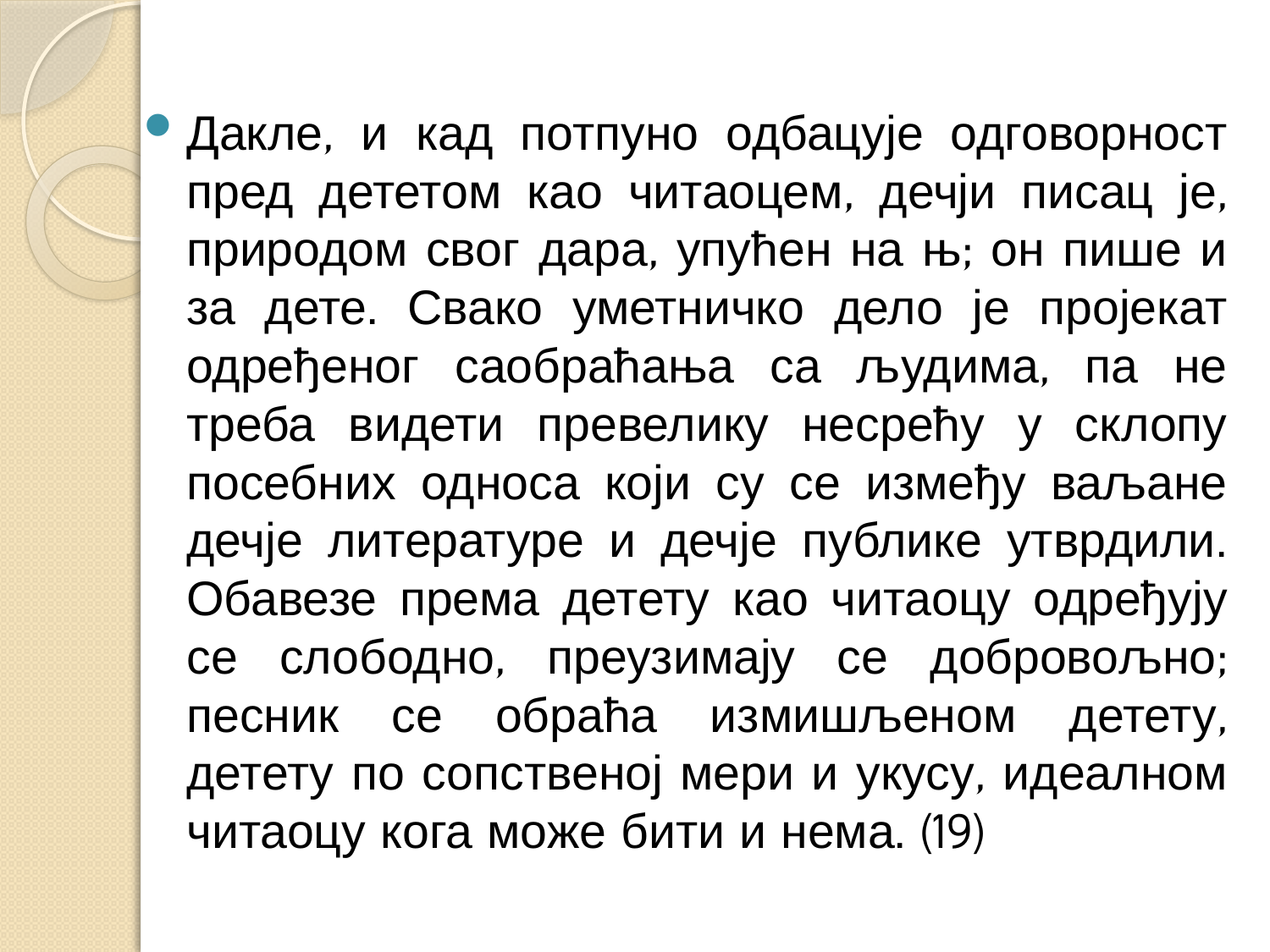

#
Дакле, и кад потпуно одбацује одговорност пред дететом као читаоцем, дечји писац је, природом свог дара, упућен на њ; он пише и за дете. Свако уметничко дело је пројекат одређеног саобраћања са људима, па не треба видети превелику несрећу у склопу посебних односа који су се између ваљане дечје литературе и дечје публике утврдили. Обавезе према детету као читаоцу одређују се слободно, преузимају се добровољно; песник се обраћа измишљеном детету, детету по сопственој мери и укусу, идеалном читаоцу кога може бити и нема. (19)